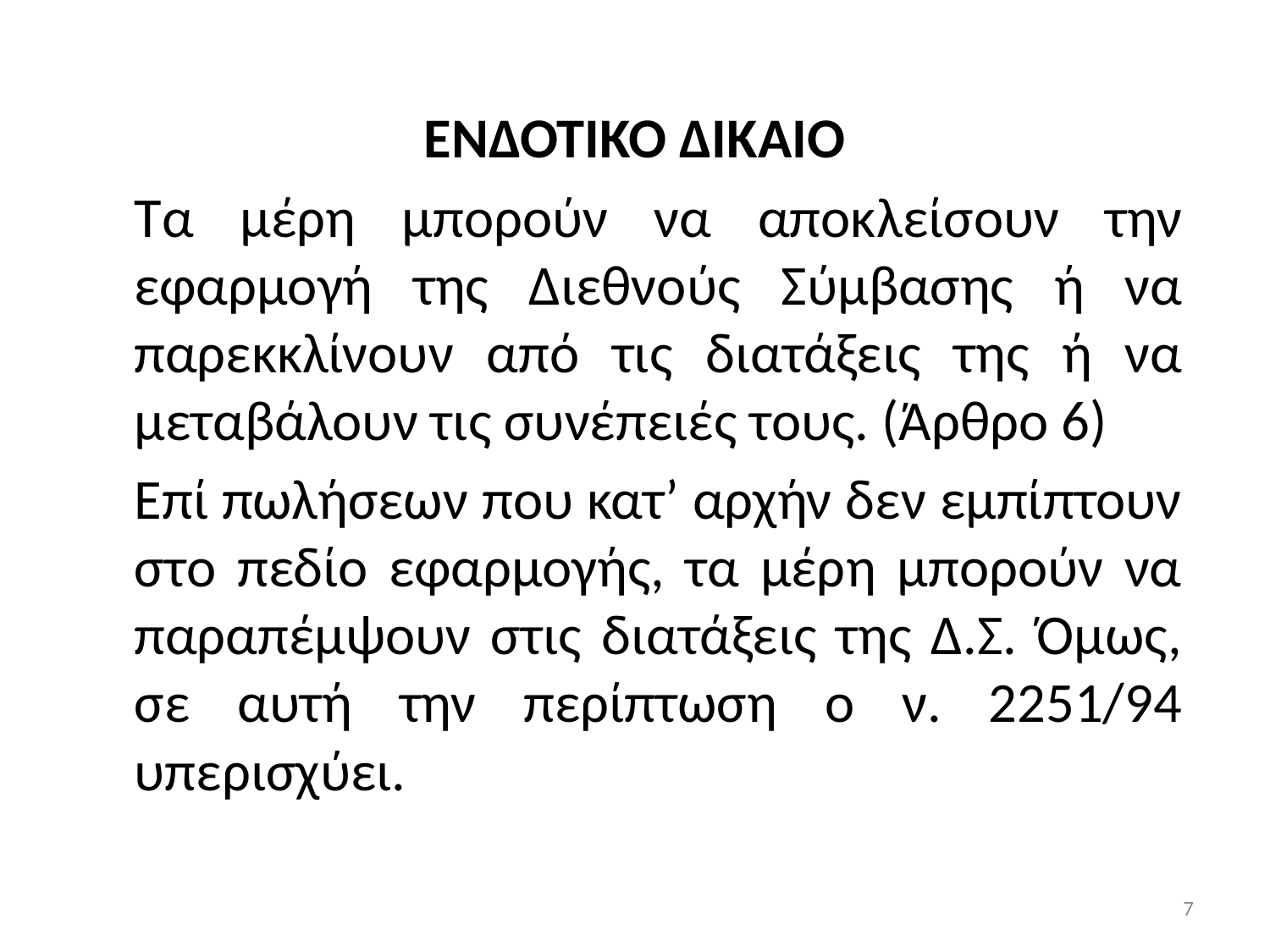

ΕΝΔΟΤΙΚΟ ΔΙΚΑΙΟ
	Τα μέρη μπορούν να αποκλείσουν την εφαρμογή της Διεθνούς Σύμβασης ή να παρεκκλίνουν από τις διατάξεις της ή να μεταβάλουν τις συνέπειές τους. (Άρθρο 6)
	Επί πωλήσεων που κατ’ αρχήν δεν εμπίπτουν στο πεδίο εφαρμογής, τα μέρη μπορούν να παραπέμψουν στις διατάξεις της Δ.Σ. Όμως, σε αυτή την περίπτωση ο ν. 2251/94 υπερισχύει.

7